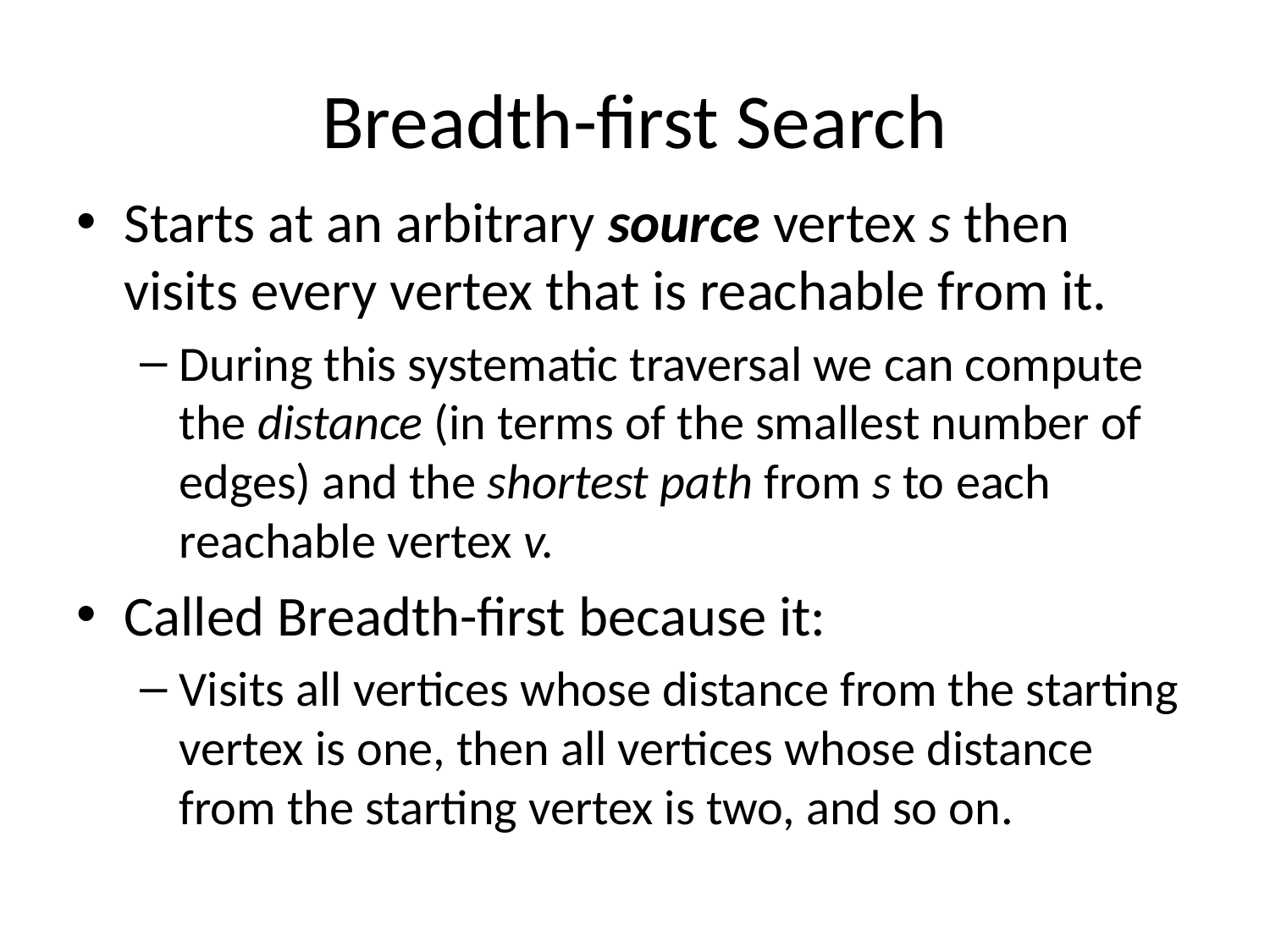

# Breadth-first Search
Starts at an arbitrary source vertex s then visits every vertex that is reachable from it.
During this systematic traversal we can compute the distance (in terms of the smallest number of edges) and the shortest path from s to each reachable vertex v.
Called Breadth-first because it:
Visits all vertices whose distance from the starting vertex is one, then all vertices whose distance from the starting vertex is two, and so on.